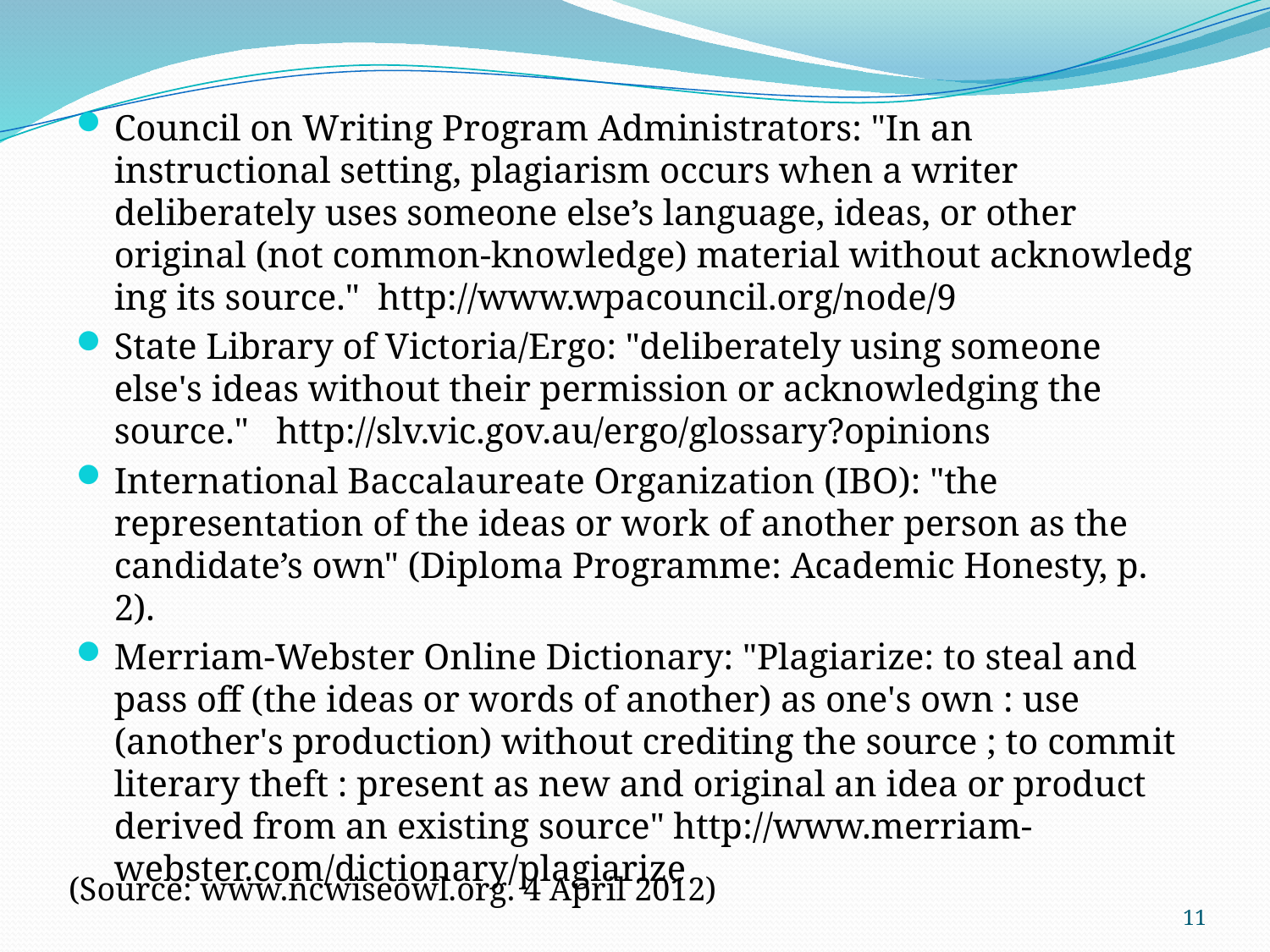

Council on Writing Program Administrators: "In an instructional setting, plagiarism occurs when a writer deliberately uses someone else’s language, ideas, or other original (not common-knowledge) material without acknowledg­ing its source."  http://www.wpacouncil.org/node/9
State Library of Victoria/Ergo: "deliberately using someone else's ideas without their permission or acknowledging the source."   http://slv.vic.gov.au/ergo/glossary?opinions
International Baccalaureate Organization (IBO): "the representation of the ideas or work of another person as the candidate’s own" (Diploma Programme: Academic Honesty, p. 2).
Merriam-Webster Online Dictionary: "Plagiarize: to steal and pass off (the ideas or words of another) as one's own : use (another's production) without crediting the source ; to commit literary theft : present as new and original an idea or product derived from an existing source" http://www.merriam-webster.com/dictionary/plagiarize

(Source: www.ncwiseowl.org. 4 April 2012)
11